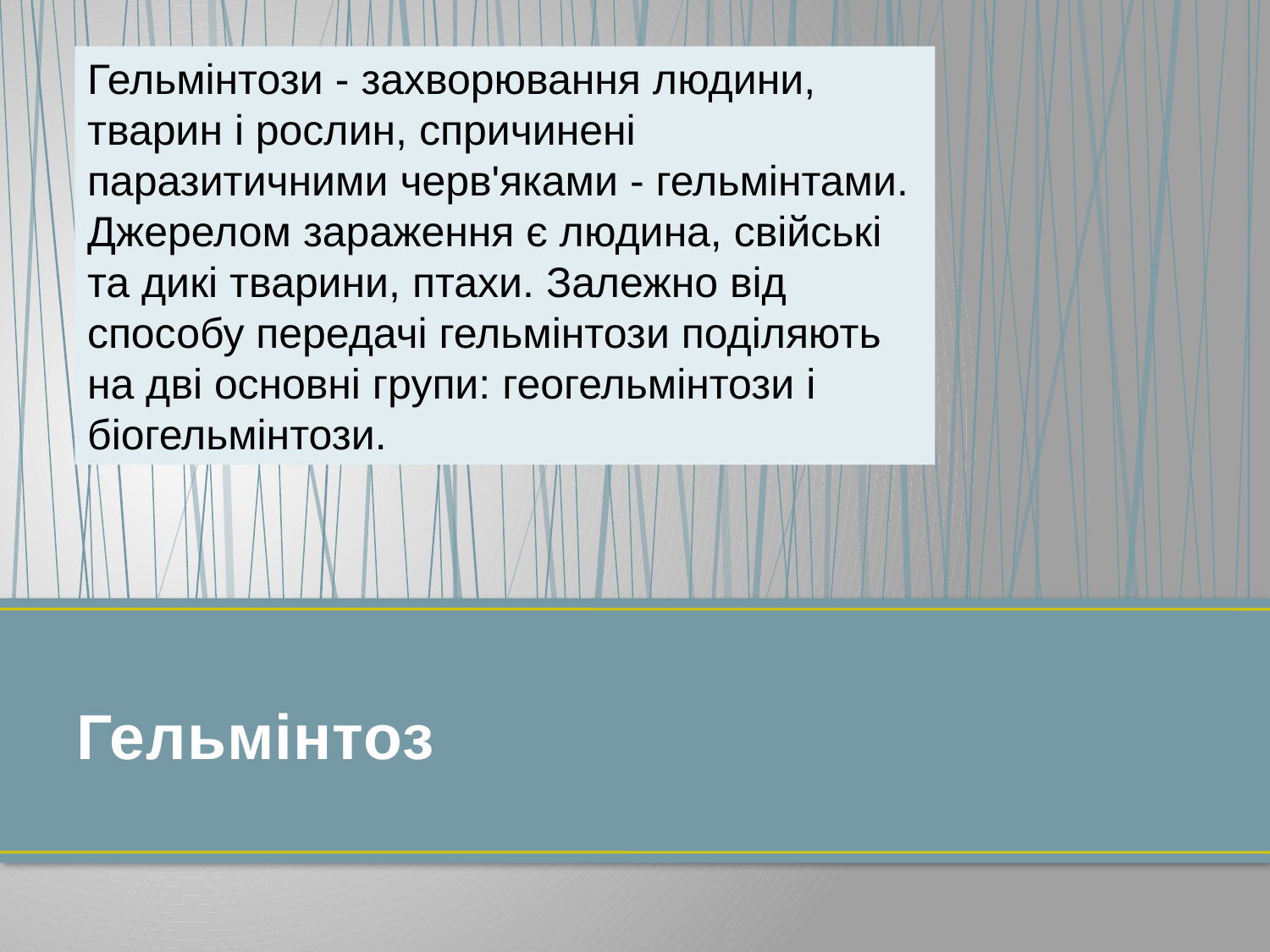

Гельмінтози - захворювання людини, тварин і рослин, спричинені паразитичними черв'яками - гельмінтами.
Джерелом зараження є людина, свійські та дикі тварини, птахи. Залежно від способу передачі гельмінтози поділяють на дві основні групи: геогельмінтози і біогельмінтози.
# Гельмінтоз